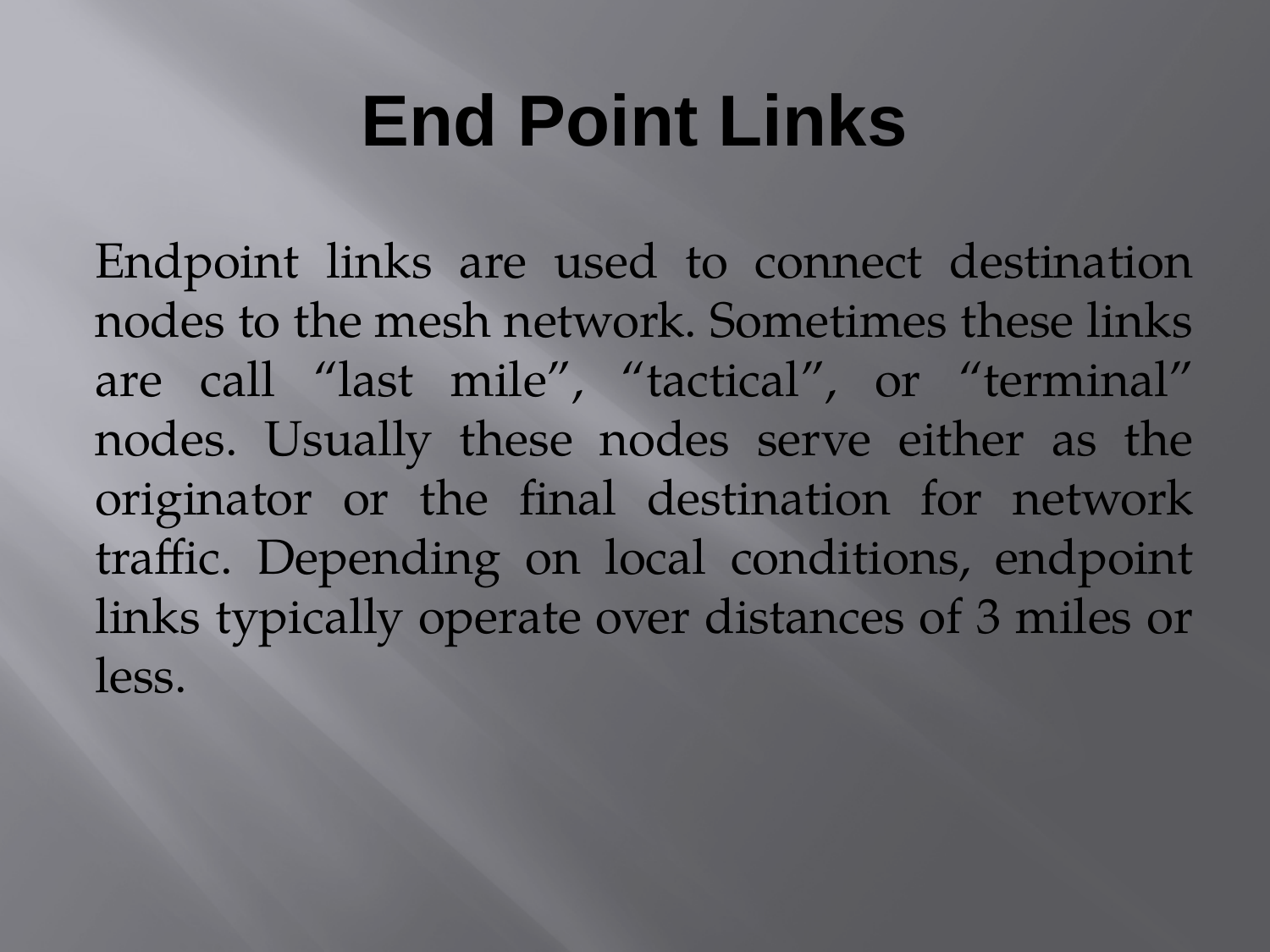

# End Point Links
Endpoint links are used to connect destination nodes to the mesh network. Sometimes these links are call “last mile”, “tactical”, or “terminal” nodes. Usually these nodes serve either as the originator or the final destination for network traffic. Depending on local conditions, endpoint links typically operate over distances of 3 miles or less.